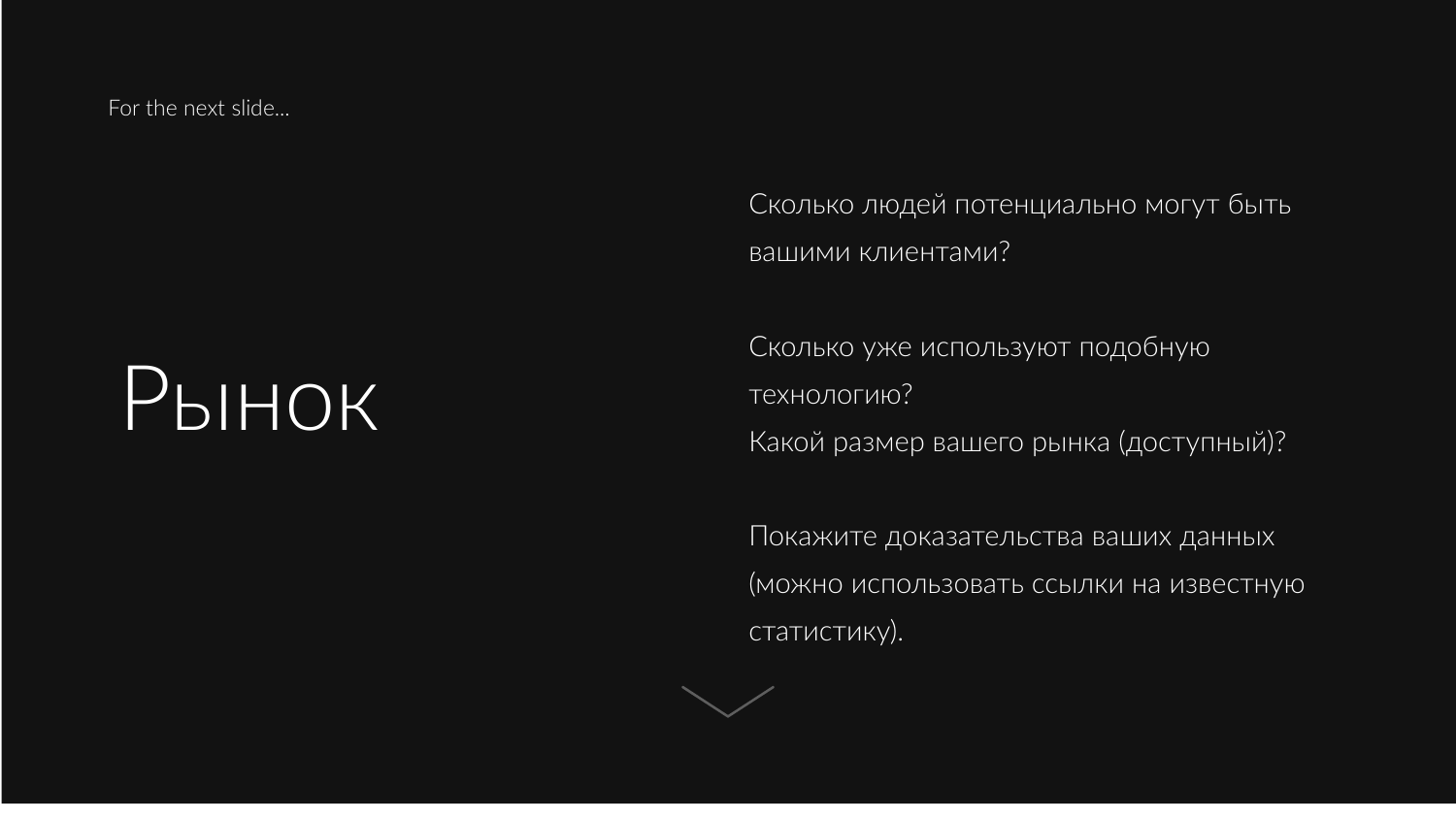

For the next slide...
Рынок
Сколько людей потенциально могут быть вашими клиентами?

Сколько уже используют подобную технологию?
Какой размер вашего рынка (доступный)?

Покажите доказательства ваших данных (можно использовать ссылки на известную статистику).